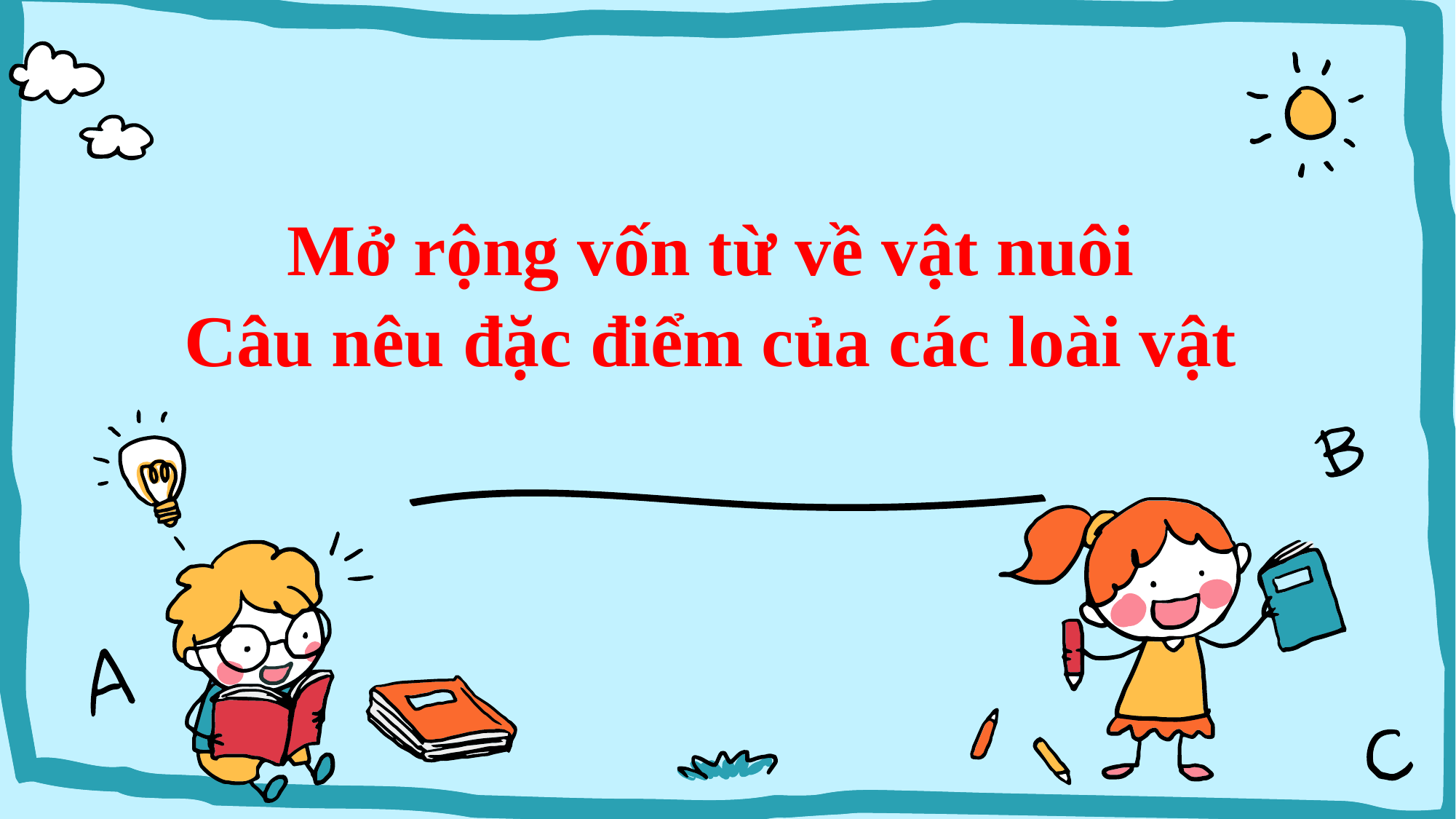

Mở rộng vốn từ về vật nuôi
Câu nêu đặc điểm của các loài vật